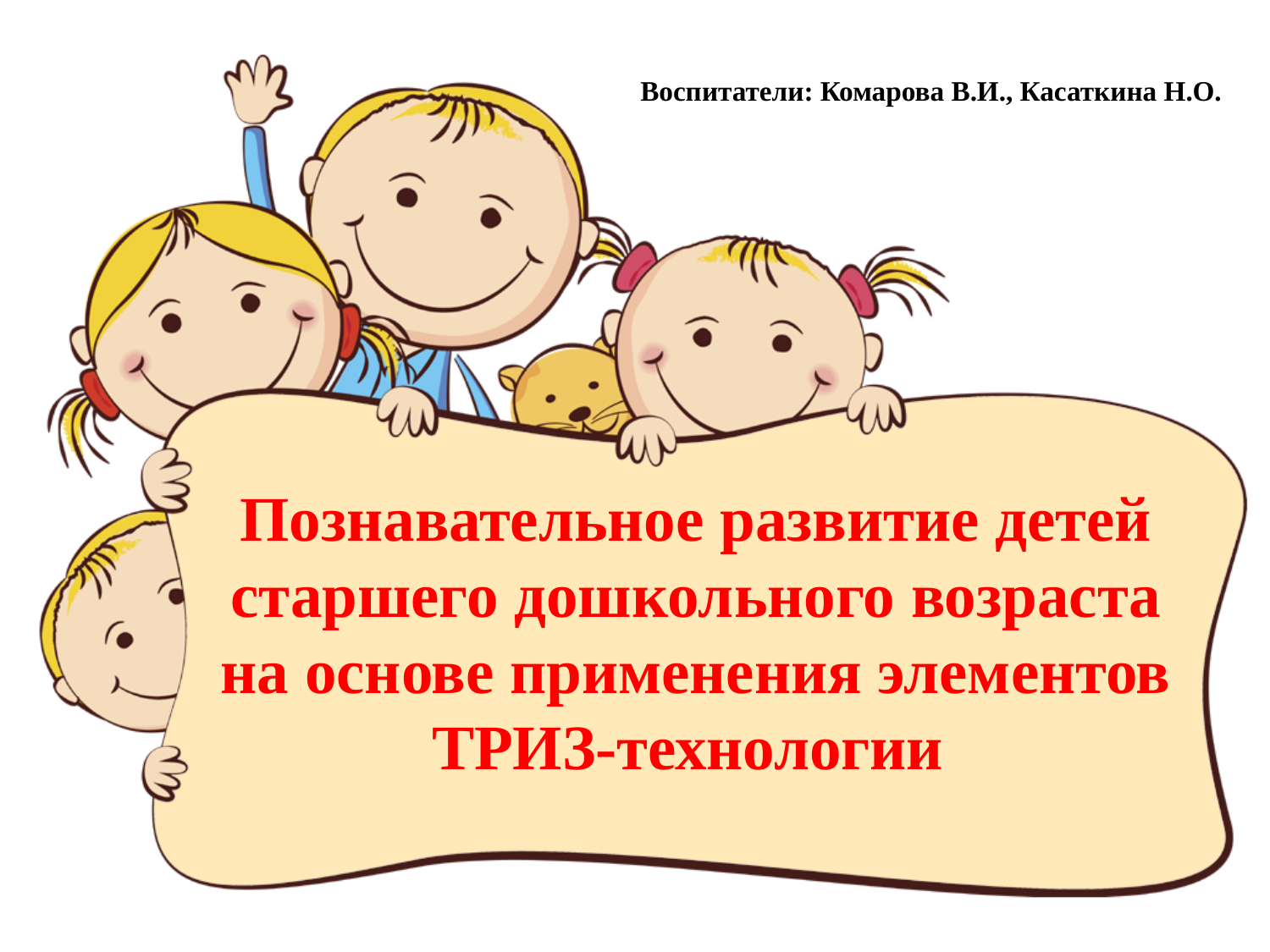

Воспитатели: Комарова В.И., Касаткина Н.О.
# Познавательное развитие детей старшего дошкольного возраста на основе применения элементов ТРИЗ-технологии